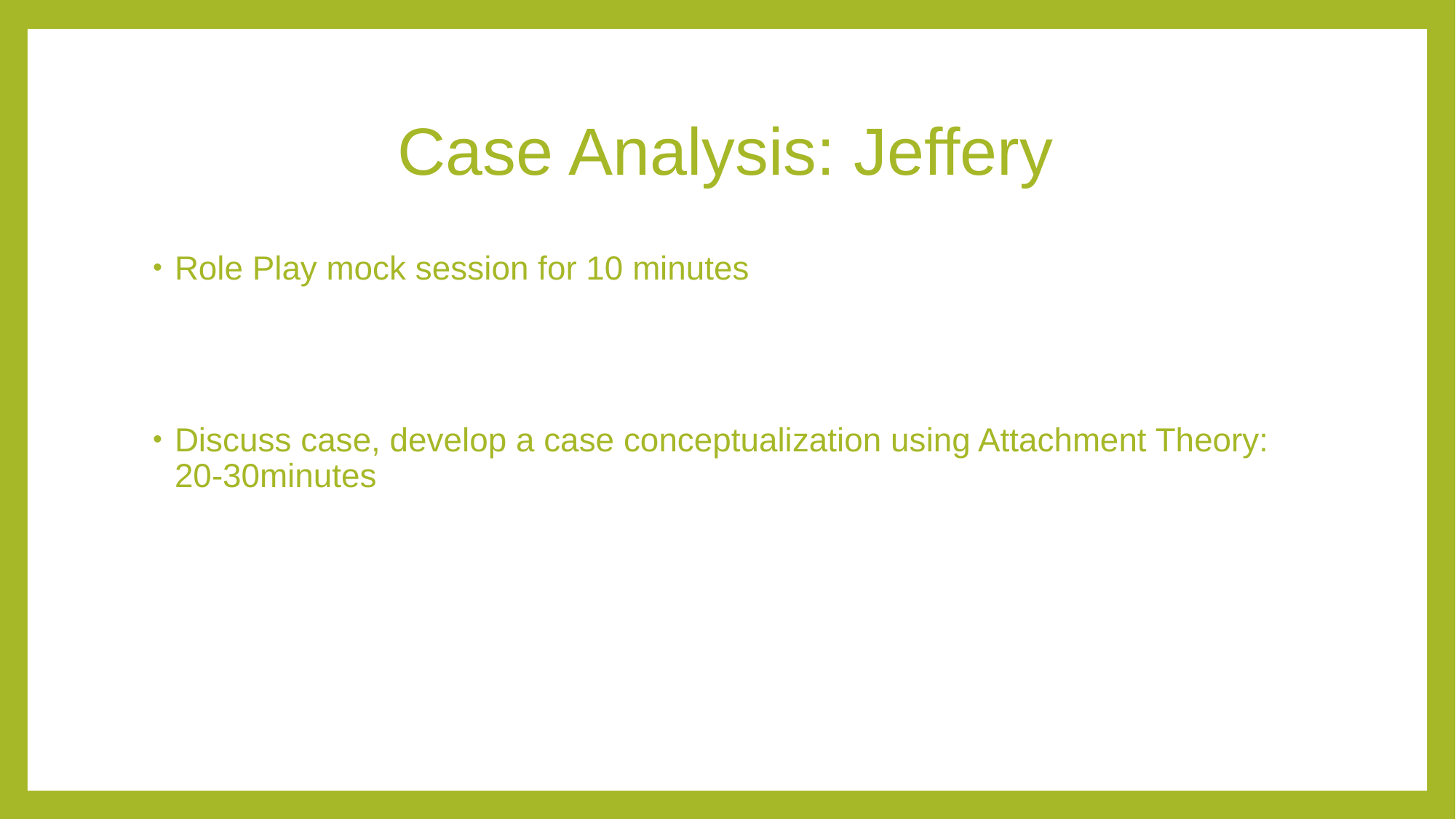

# Case Analysis: Jeffery
Role Play mock session for 10 minutes

Discuss case, develop a case conceptualization using Attachment Theory: 20-30minutes